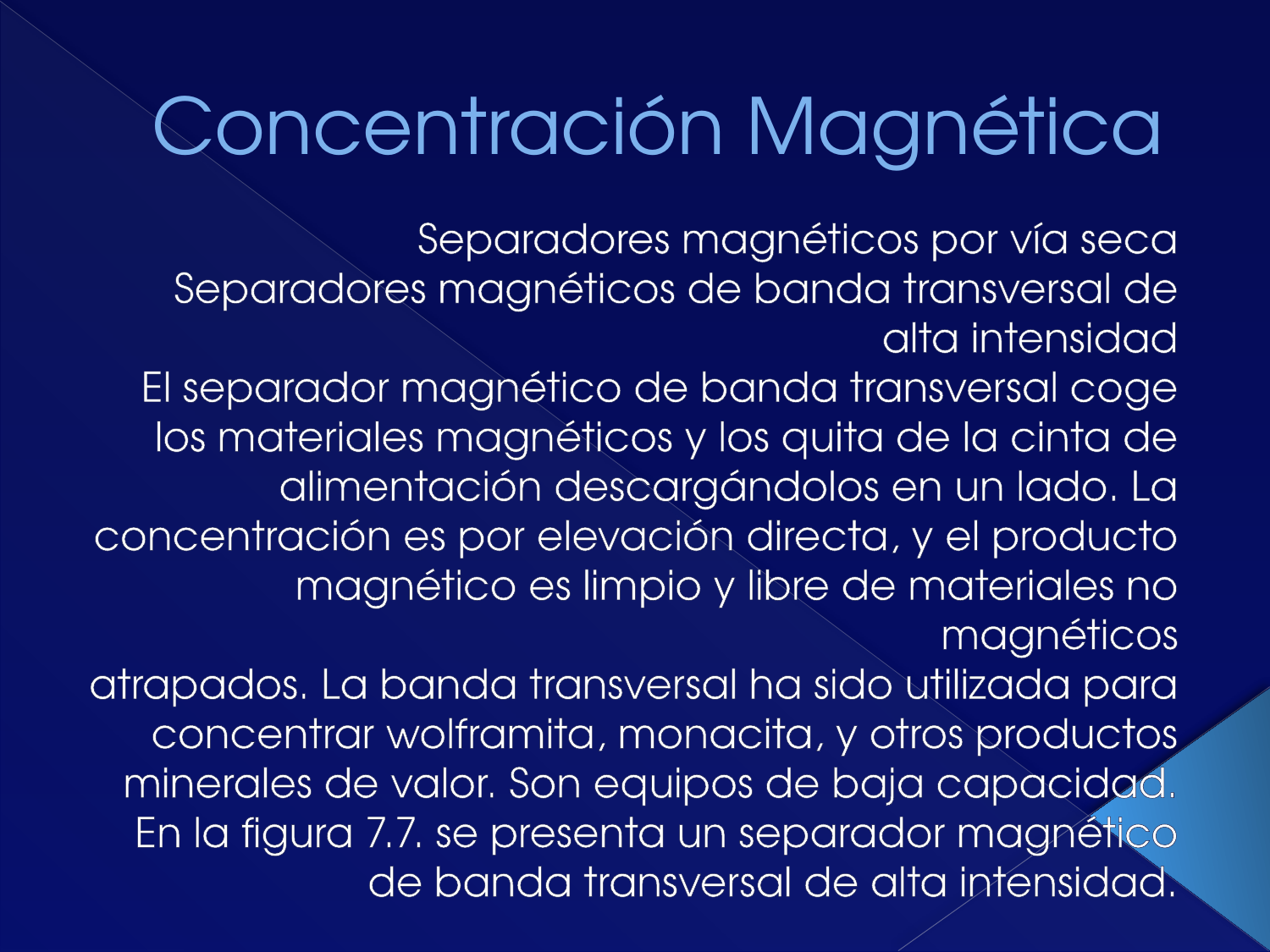

# Concentración Magnética
Separadores magnéticos por vía seca
Separadores magnéticos de banda transversal de alta intensidad
El separador magnético de banda transversal coge los materiales magnéticos y los quita de la cinta de alimentación descargándolos en un lado. La concentración es por elevación directa, y el producto magnético es limpio y libre de materiales no magnéticos
atrapados. La banda transversal ha sido utilizada para concentrar wolframita, monacita, y otros productos minerales de valor. Son equipos de baja capacidad. En la figura 7.7. se presenta un separador magnético de banda transversal de alta intensidad.